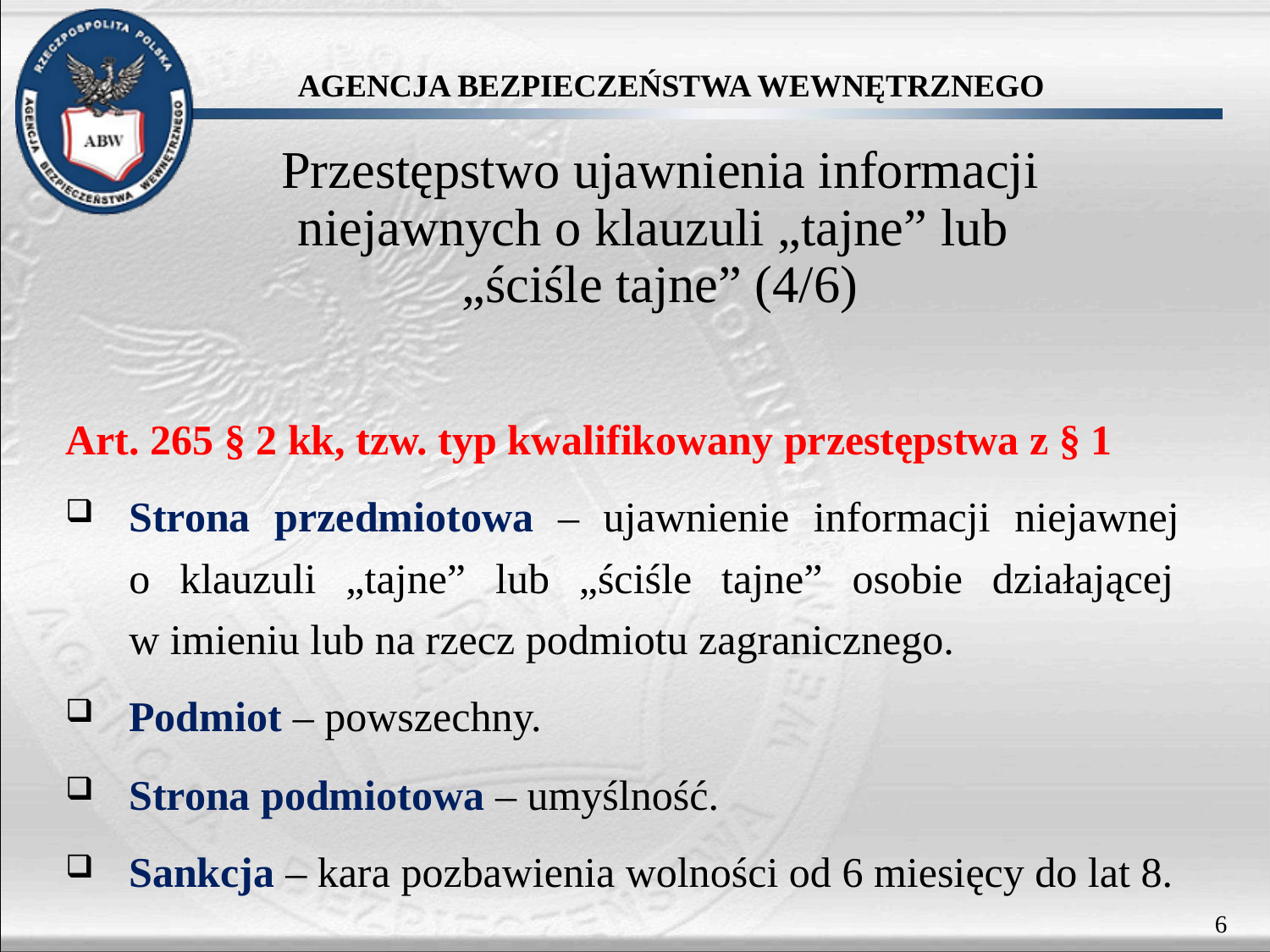

Przestępstwo ujawnienia informacji niejawnych o klauzuli „tajne” lub
„ściśle tajne” (4/6)
Art. 265 § 2 kk, tzw. typ kwalifikowany przestępstwa z § 1
Strona przedmiotowa – ujawnienie informacji niejawnej
o klauzuli „tajne” lub „ściśle tajne” osobie działającej
w imieniu lub na rzecz podmiotu zagranicznego.
Podmiot – powszechny.
Strona podmiotowa – umyślność.
Sankcja – kara pozbawienia wolności od 6 miesięcy do lat 8.
6